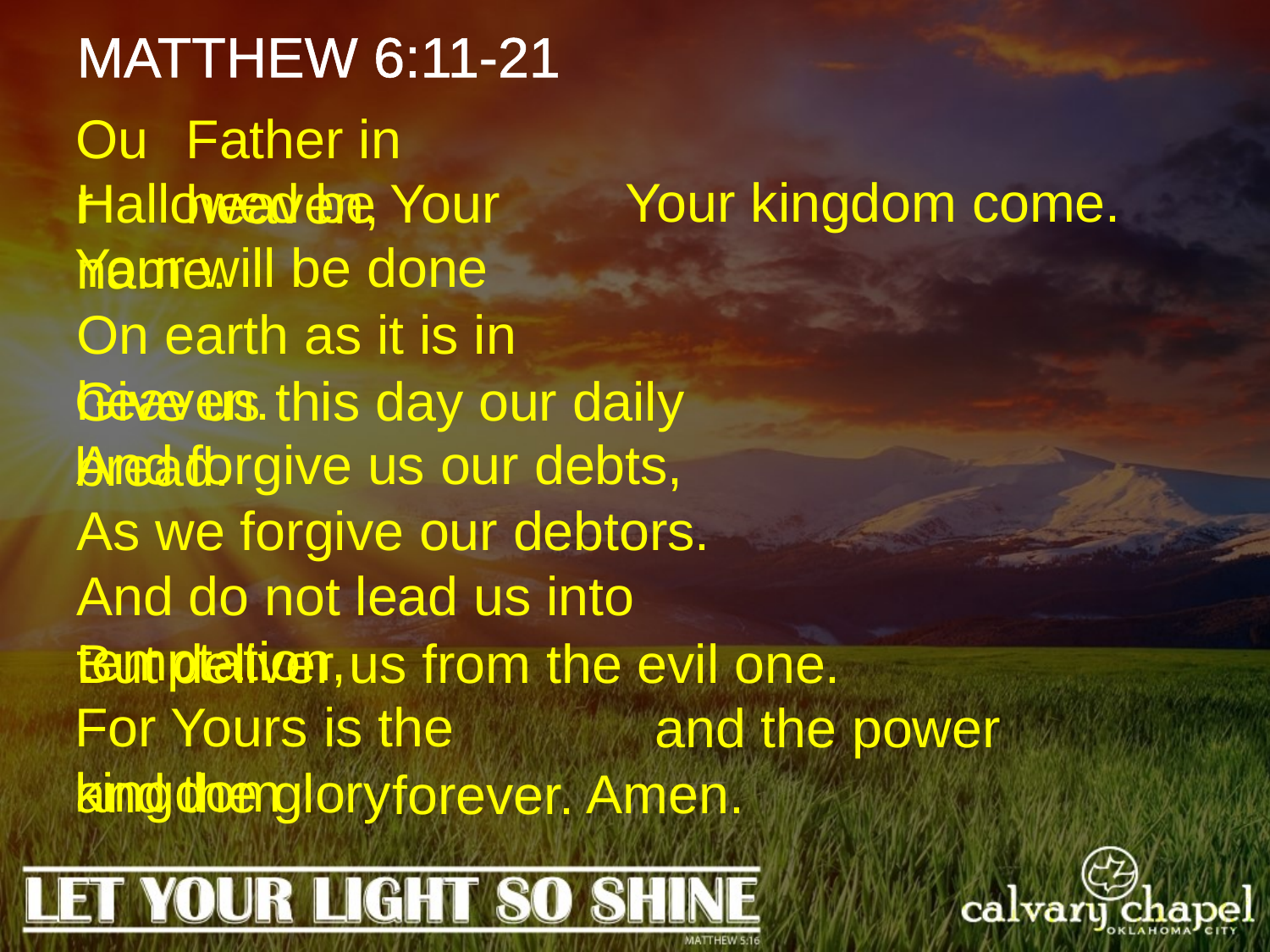

MATTHEW 6:11-21
Our
Father in heaven,
Your kingdom come.
Hallowed be Your name.
Your will be done
On earth as it is in heaven.
Give us this day our daily bread.
And forgive us our debts,
As we forgive our debtors.
And do not lead us into temptation,
But deliver us from the evil one.
For Yours is the kingdom
and the power
and the glory
Amen.
forever.